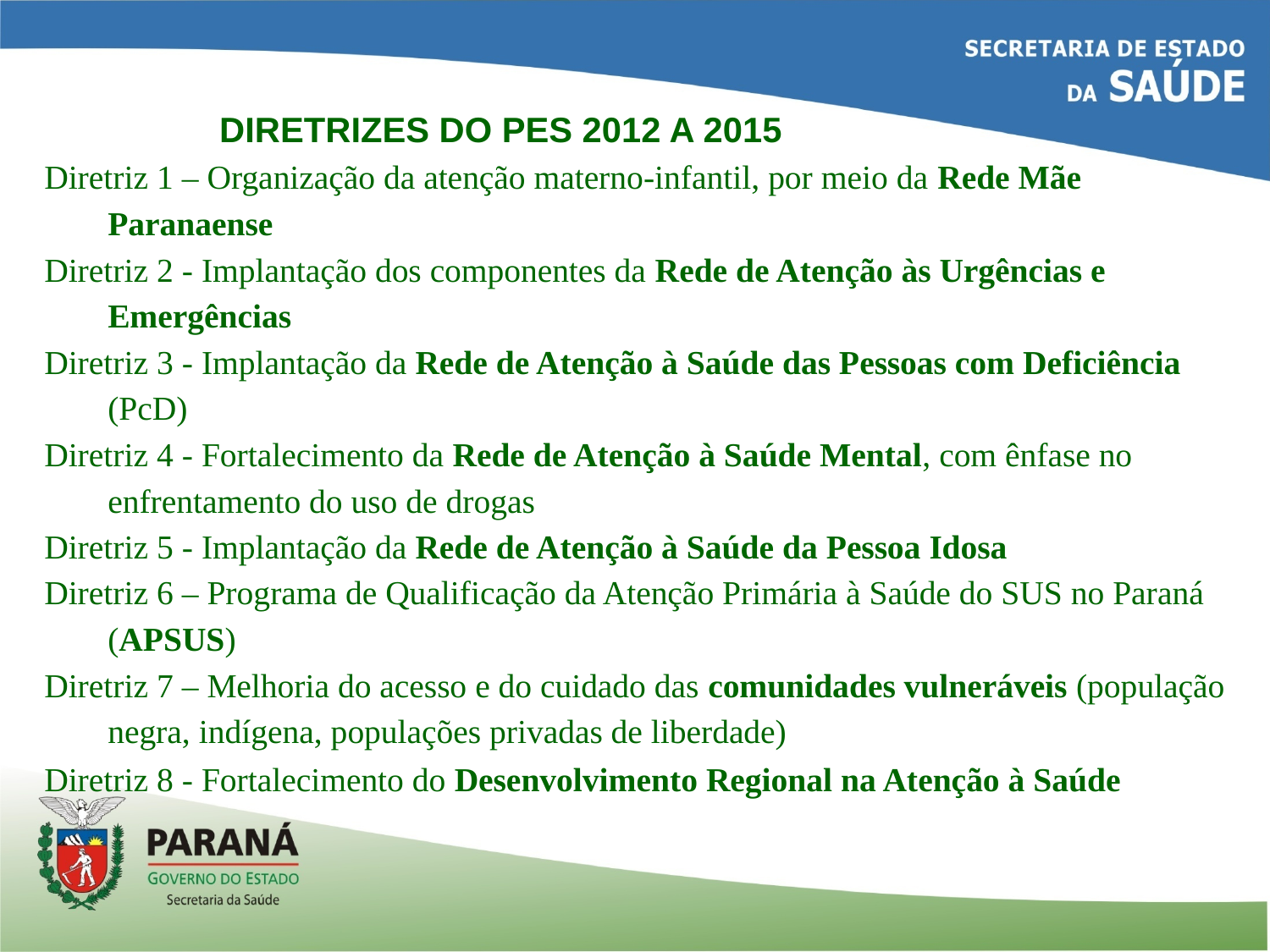

DIRETRIZES DO PES 2012 A 2015
Diretriz 1 – Organização da atenção materno-infantil, por meio da Rede Mãe Paranaense
Diretriz 2 - Implantação dos componentes da Rede de Atenção às Urgências e Emergências
Diretriz 3 - Implantação da Rede de Atenção à Saúde das Pessoas com Deficiência (PcD)
Diretriz 4 - Fortalecimento da Rede de Atenção à Saúde Mental, com ênfase no enfrentamento do uso de drogas
Diretriz 5 - Implantação da Rede de Atenção à Saúde da Pessoa Idosa
Diretriz 6 – Programa de Qualificação da Atenção Primária à Saúde do SUS no Paraná (APSUS)
Diretriz 7 – Melhoria do acesso e do cuidado das comunidades vulneráveis (população negra, indígena, populações privadas de liberdade)
Diretriz 8 - Fortalecimento do Desenvolvimento Regional na Atenção à Saúde